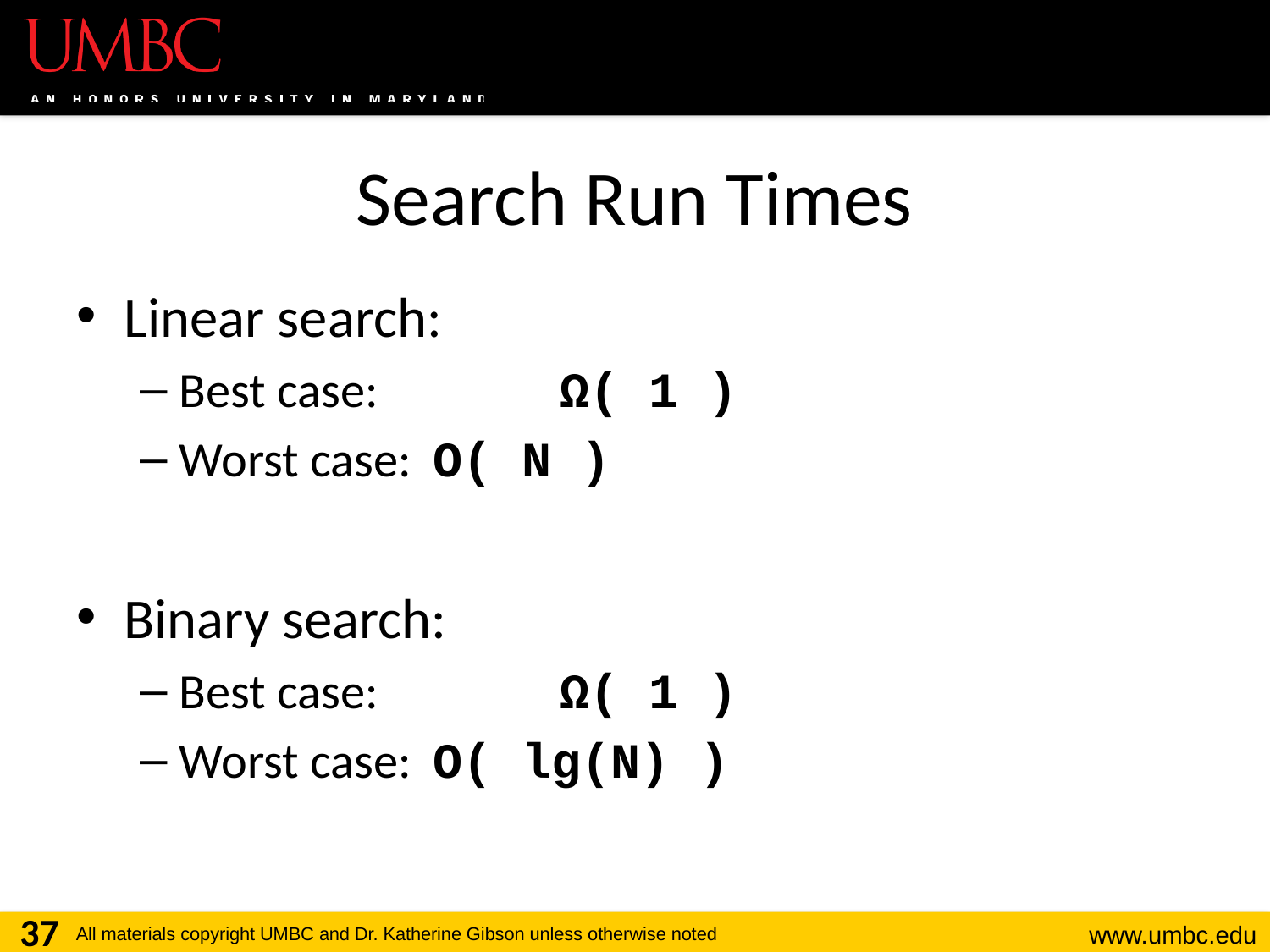

# Search Run Times
Linear search:
Best case:		Ω( 1 )
Worst case:	O( N )

Binary search:
Best case:		Ω( 1 )
Worst case:	O( lg(N) )

37